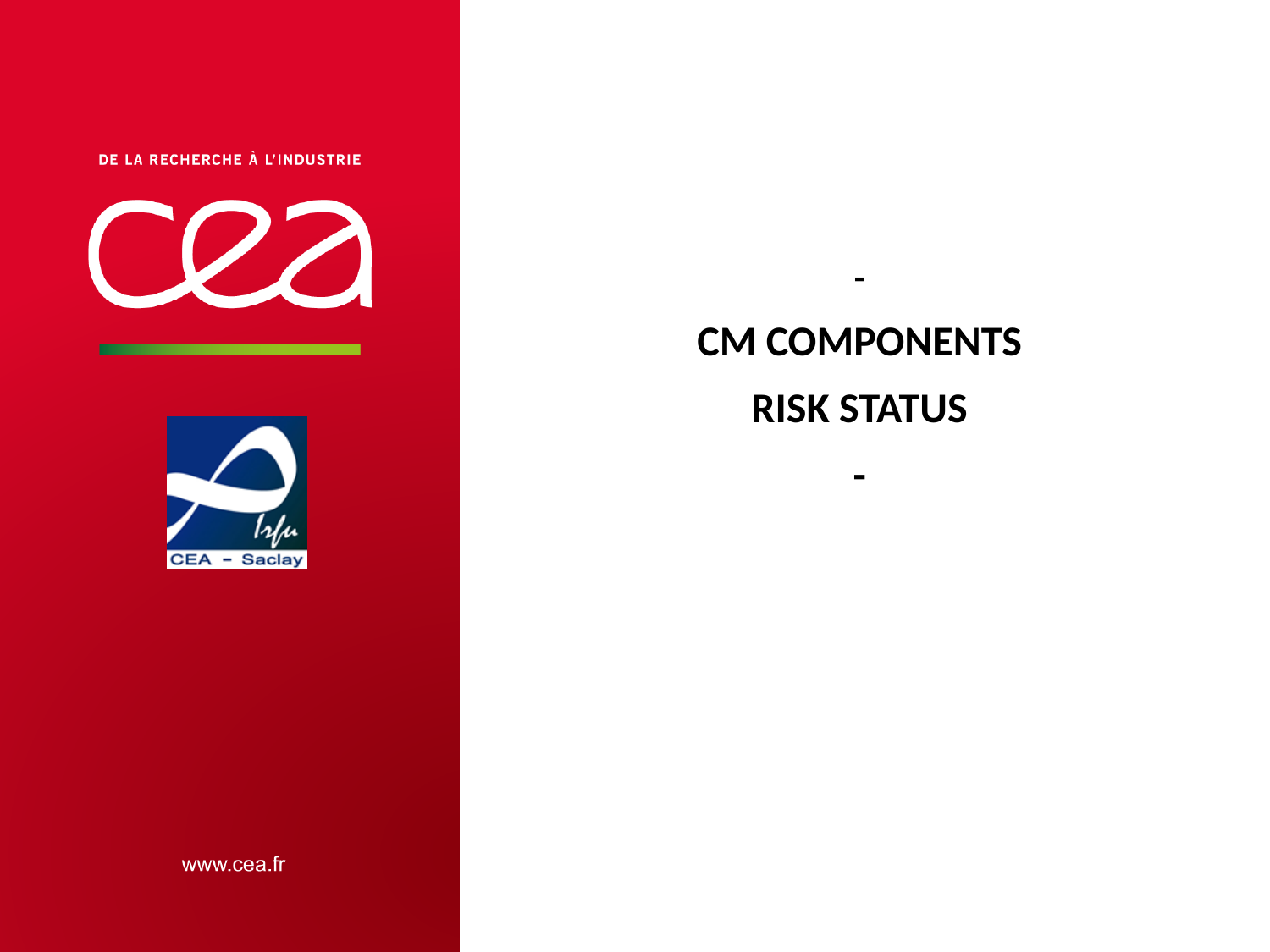

# - CM components Risk status -